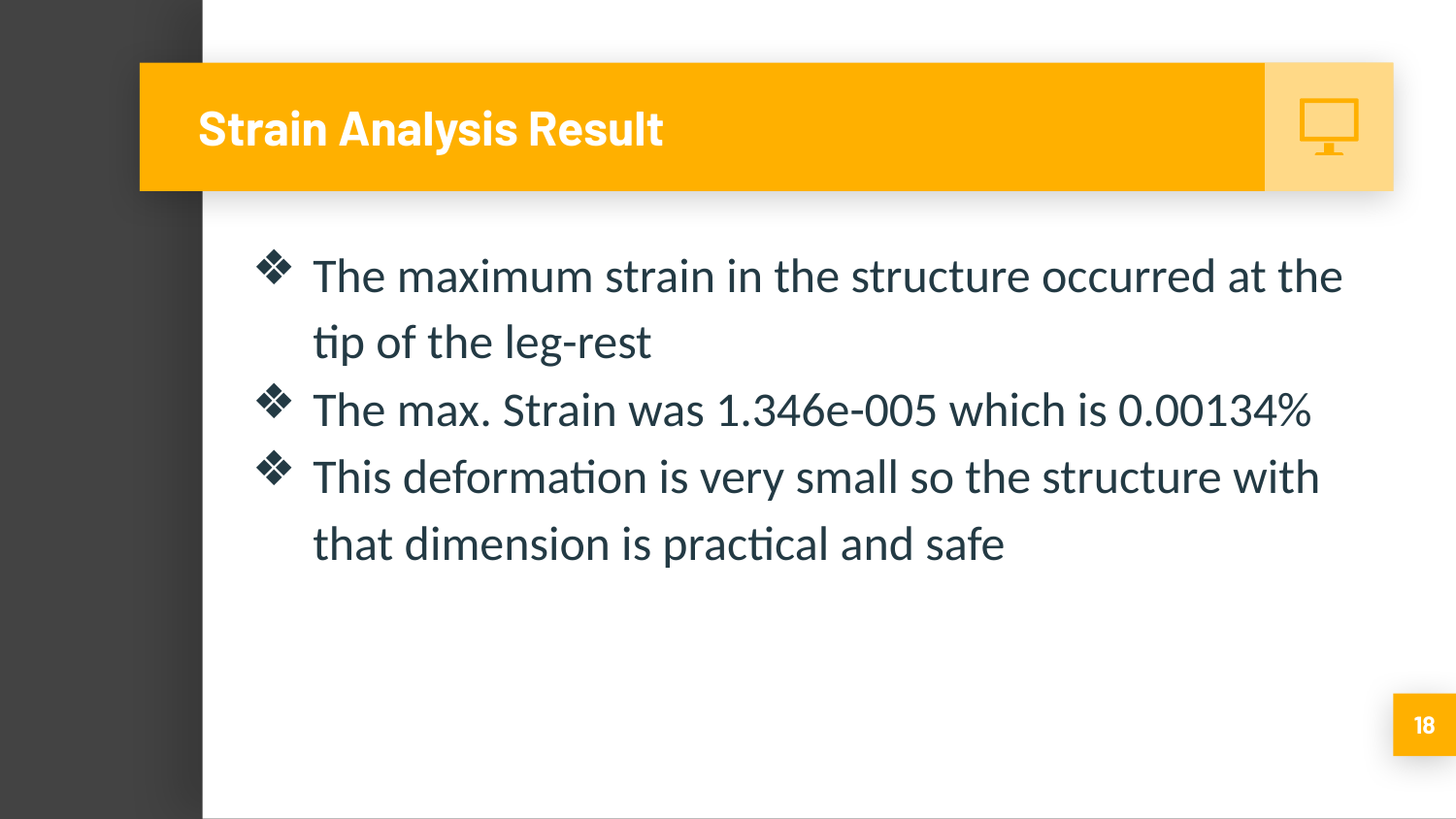

# Strain Analysis Result

The maximum strain in the structure occurred at the tip of the leg-rest
The max. Strain was 1.346e-005 which is 0.00134%
This deformation is very small so the structure with that dimension is practical and safe
18